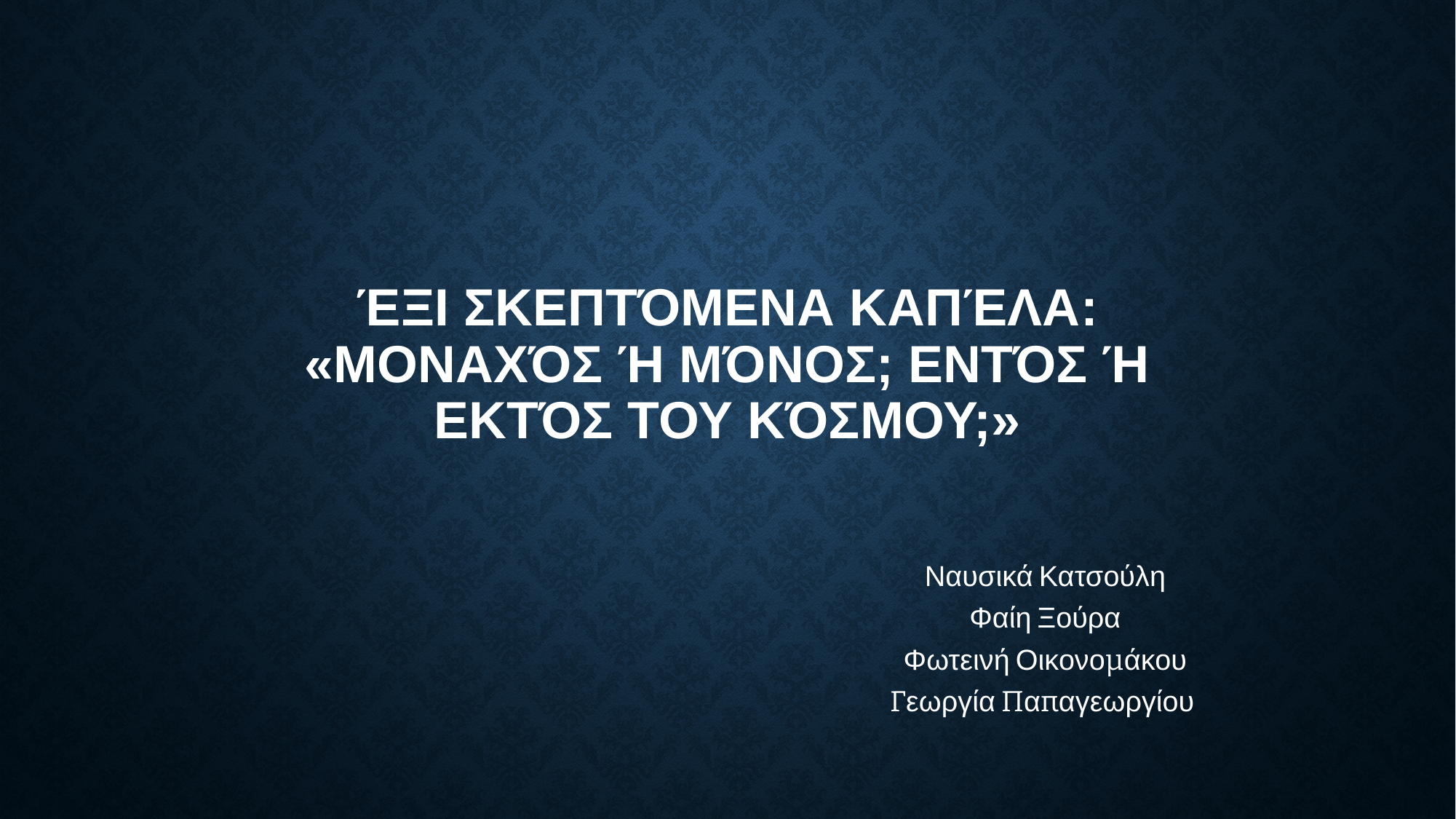

# Έξι σκεπτόμενα καπέλα: «Μοναχός ή Μόνος; Εντός ή εκτός του Κόσμου;»
Ναυσικά Κατσούλη
Φαίη Ξούρα
Φωτεινή Οικονομάκου
Γεωργία Παπαγεωργίου